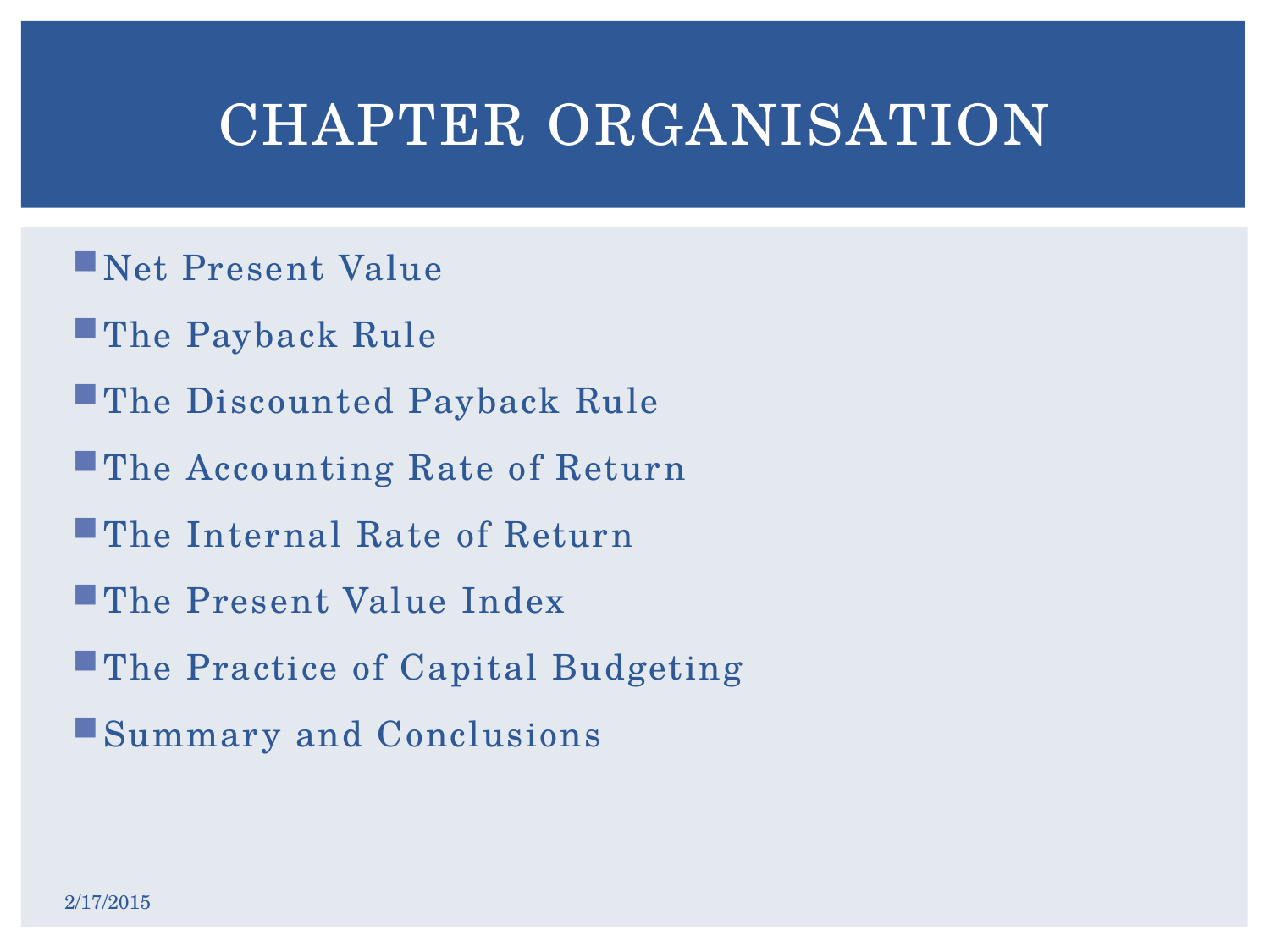

# Chapter Organisation
Net Present Value

The Payback Rule

The Discounted Payback Rule

The Accounting Rate of Return

The Internal Rate of Return

The Present Value Index

The Practice of Capital Budgeting

Summary and Conclusions
2/17/2015